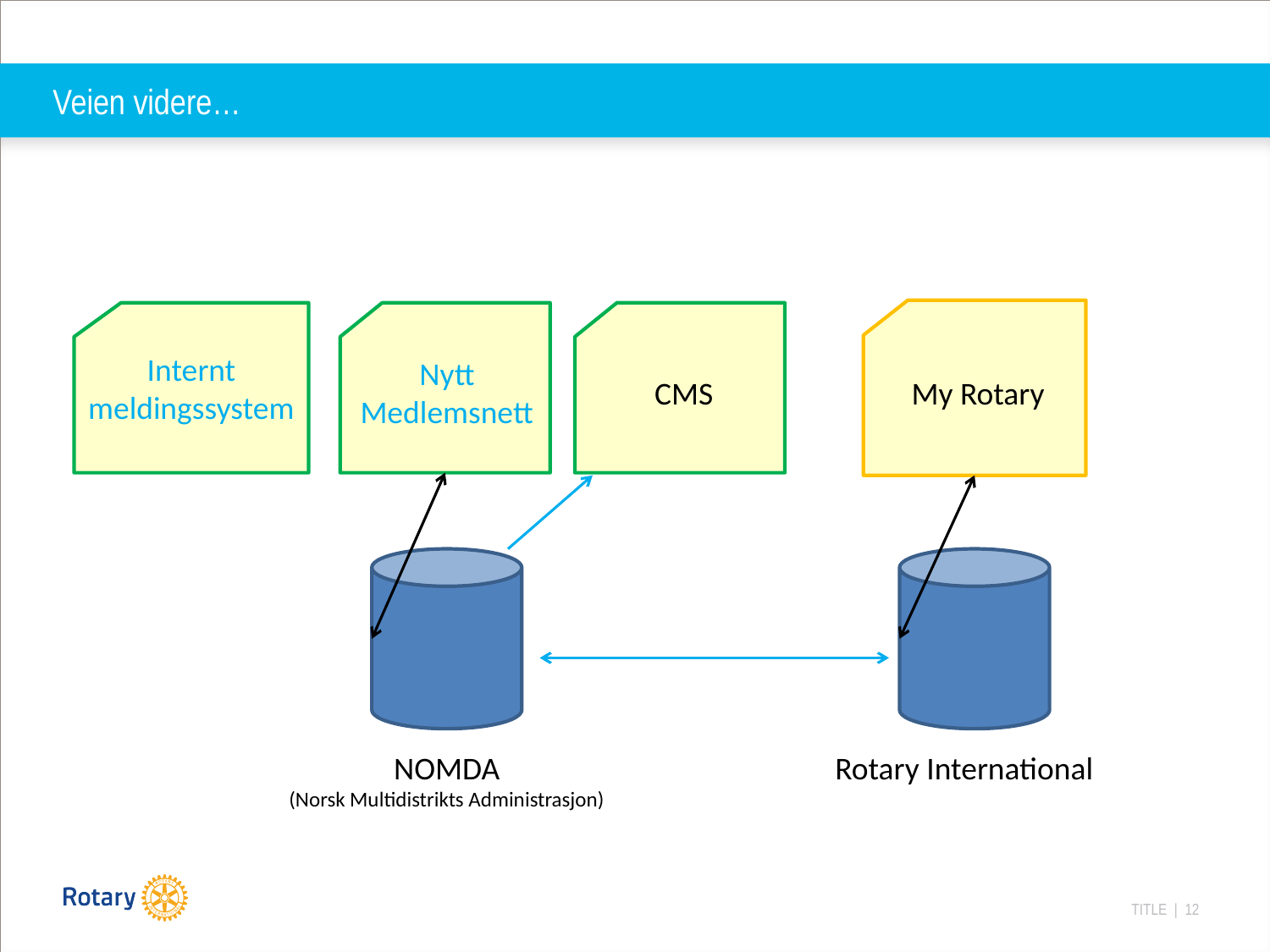

# Veien videre…

Internt meldingssystem
Nytt Medlemsnett
CMS
My Rotary

NOMDA
(Norsk Multidistrikts Administrasjon)

Rotary International